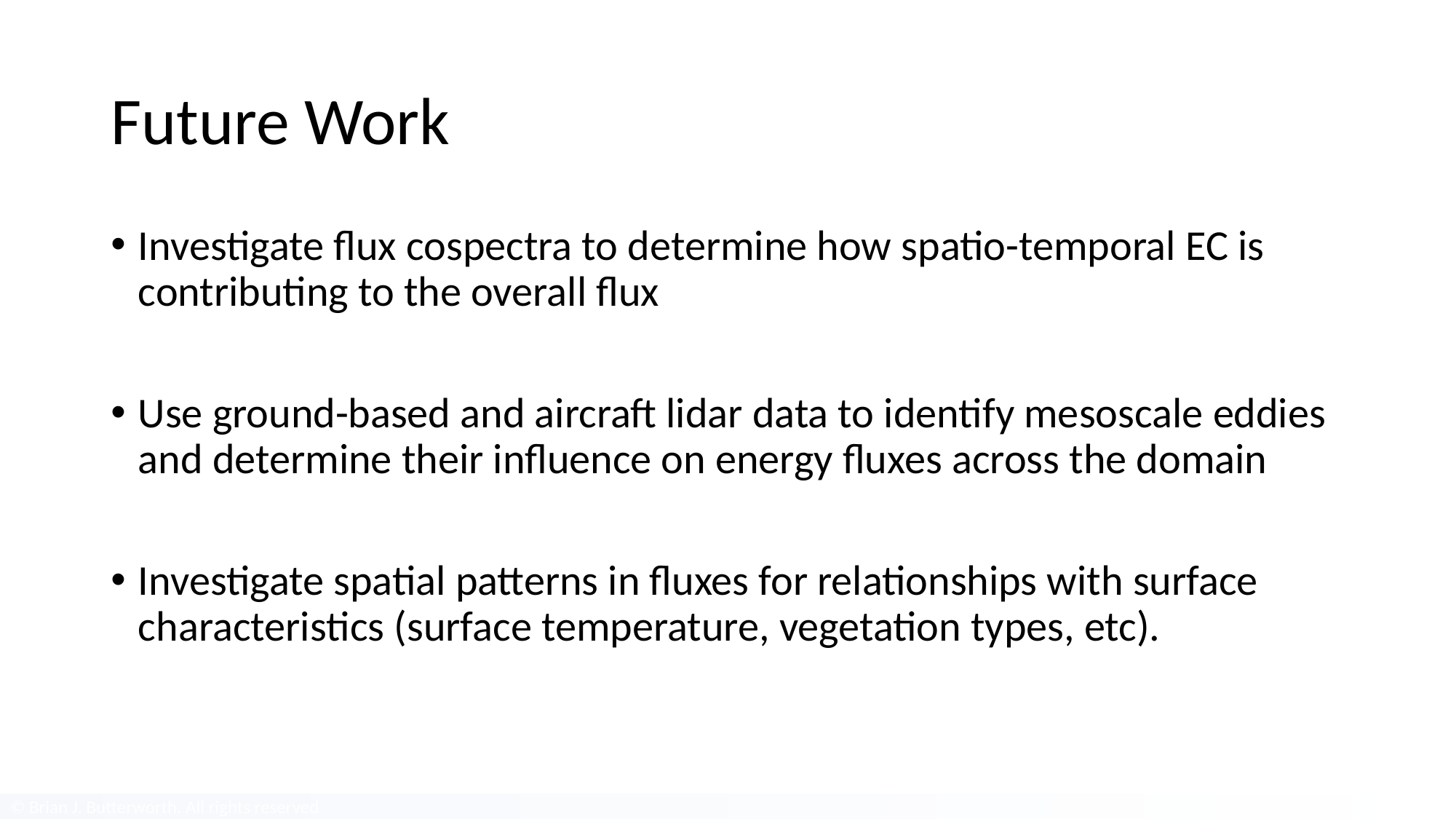

# Future Work
Investigate flux cospectra to determine how spatio-temporal EC is contributing to the overall flux

Use ground-based and aircraft lidar data to identify mesoscale eddies and determine their influence on energy fluxes across the domain

Investigate spatial patterns in fluxes for relationships with surface characteristics (surface temperature, vegetation types, etc).

© Brian J. Butterworth. All rights reserved